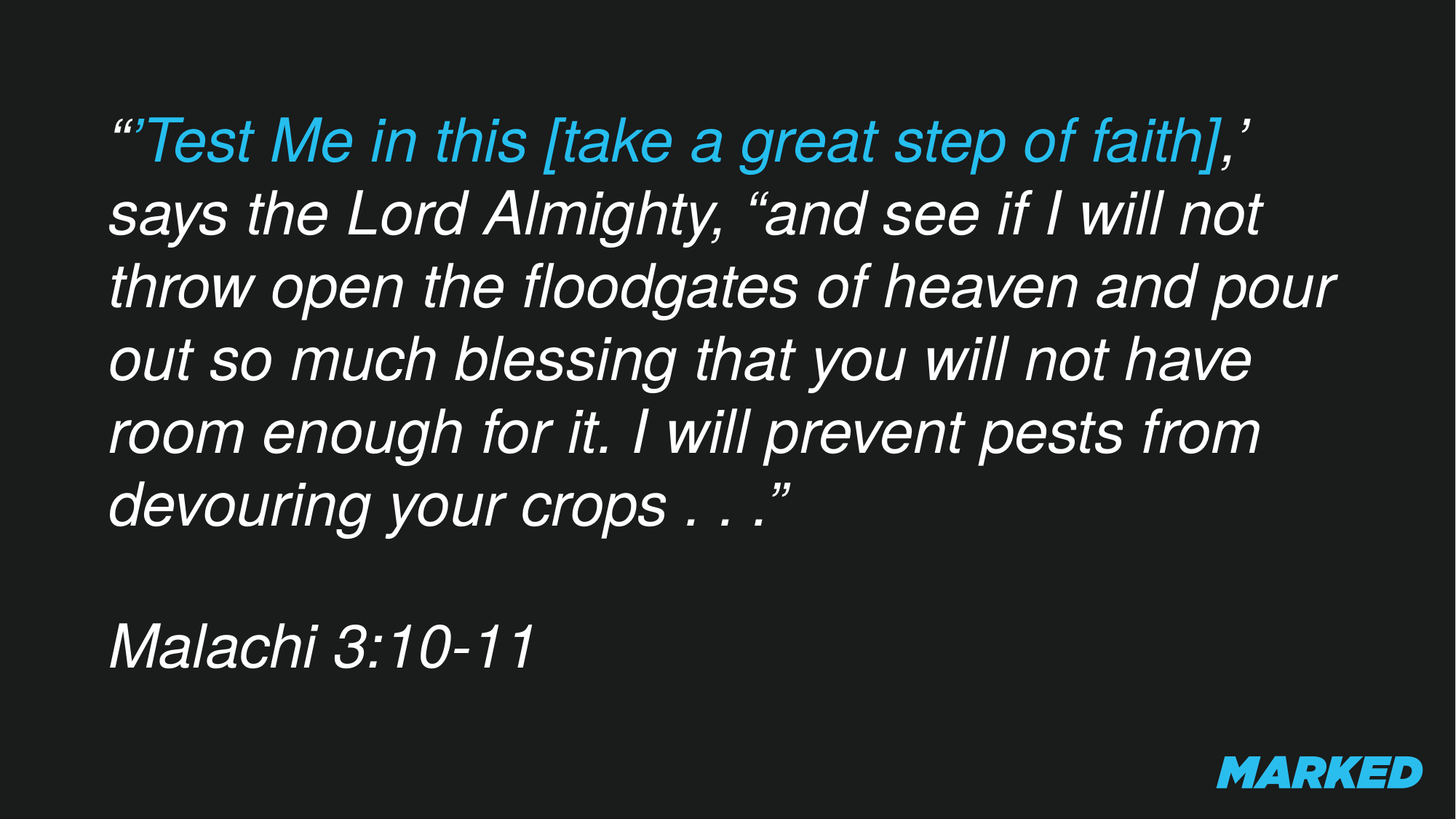

“’Test Me in this [take a great step of faith],’ says the Lord Almighty, “and see if I will not throw open the floodgates of heaven and pour out so much blessing that you will not have room enough for it. I will prevent pests from devouring your crops . . .”

Malachi 3:10-11